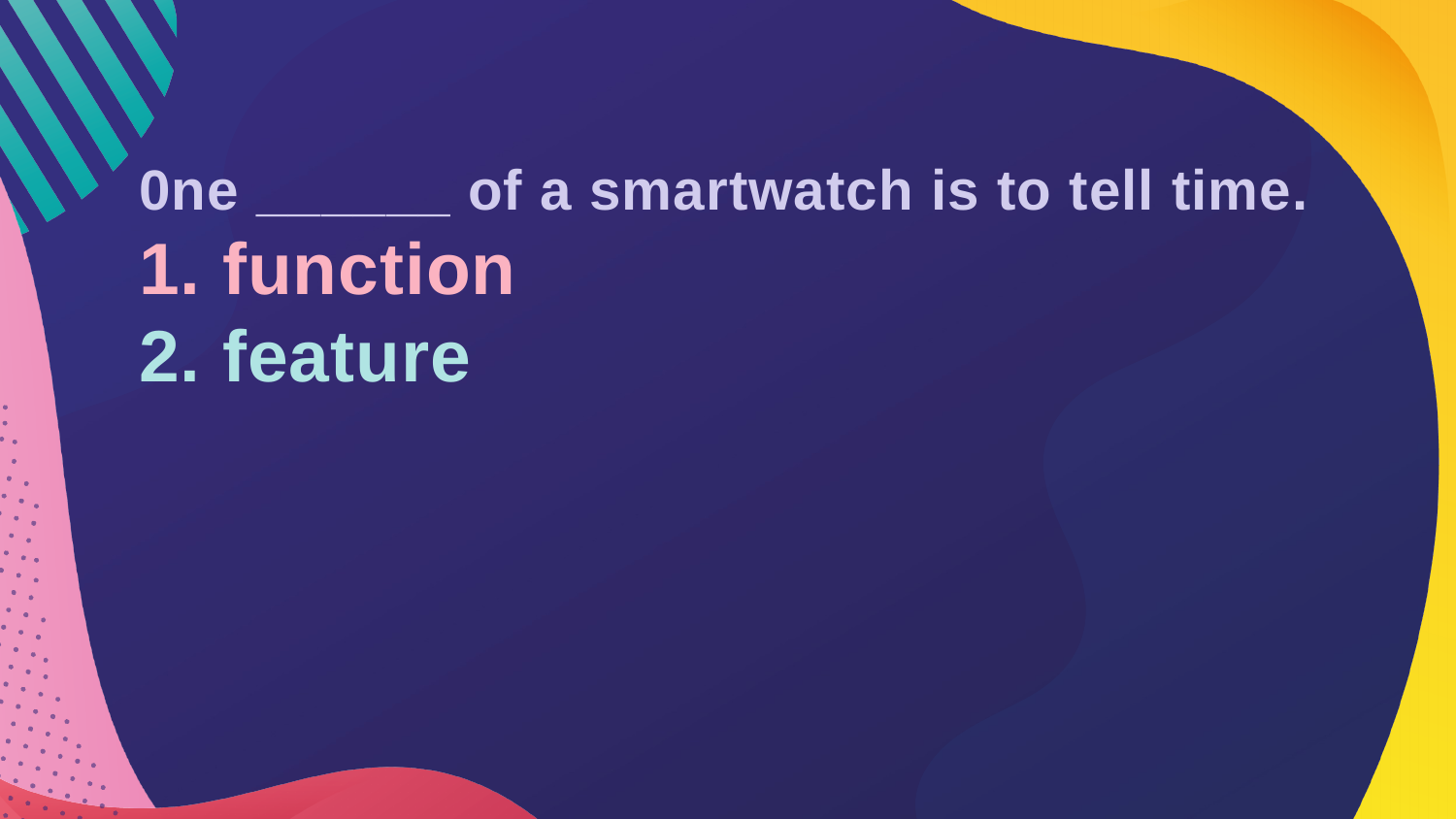

0ne ______ of a smartwatch is to tell time.
1. function
2. feature